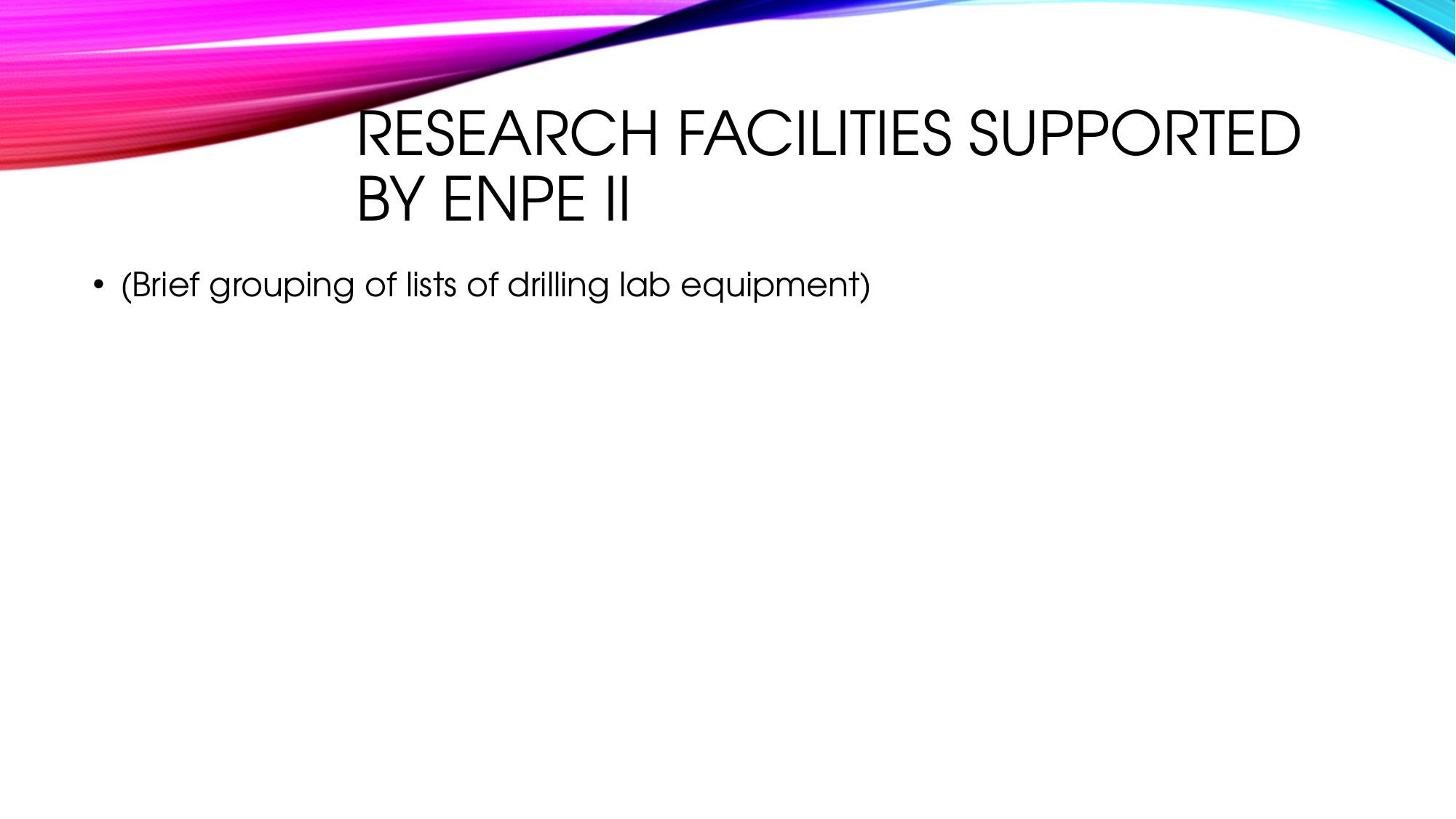

# Research facilities supported by EnPe II
(Brief grouping of lists of drilling lab equipment)